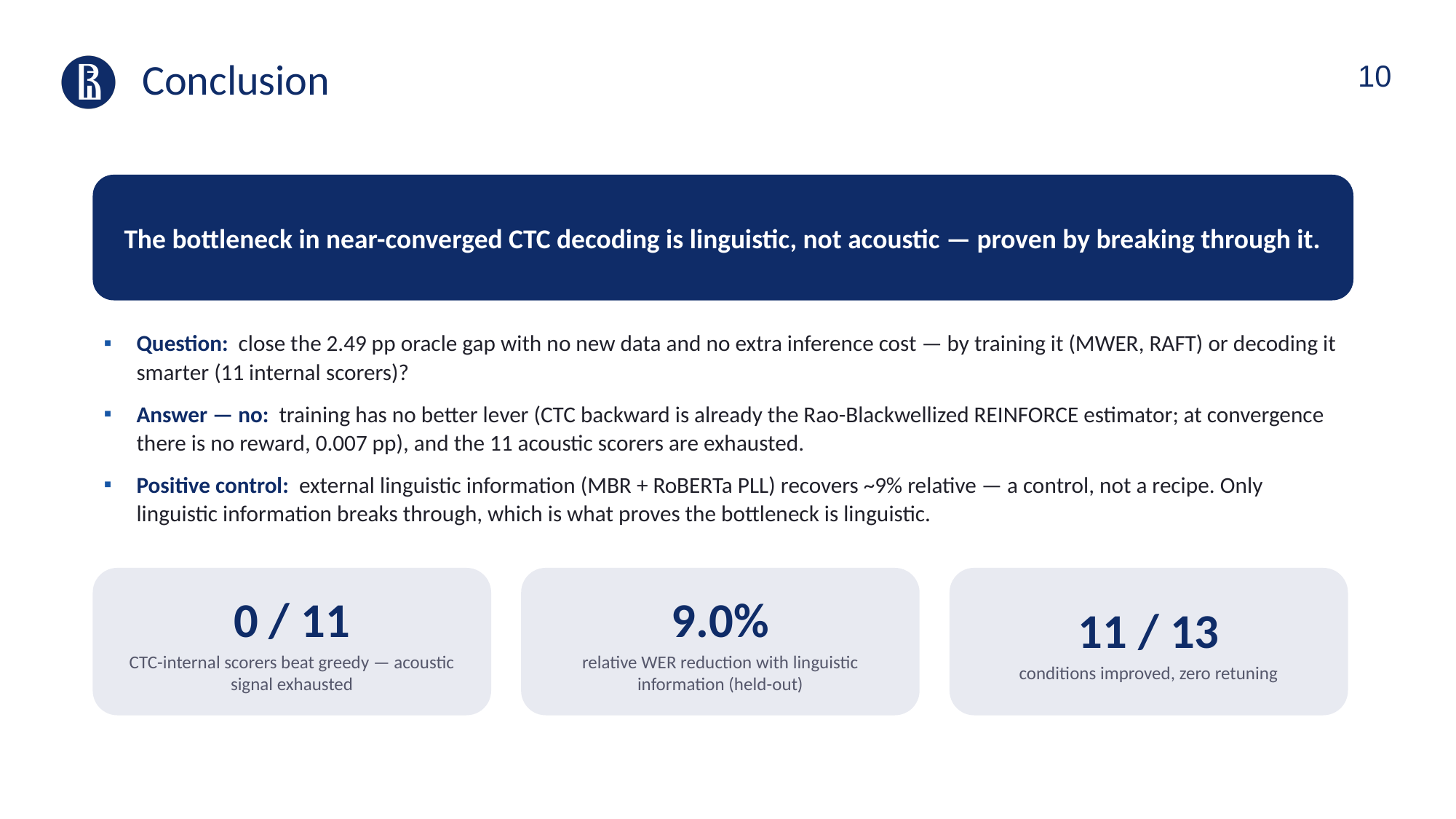

Conclusion
The bottleneck in near-converged CTC decoding is linguistic, not acoustic — proven by breaking through it.
Question:  close the 2.49 pp oracle gap with no new data and no extra inference cost — by training it (MWER, RAFT) or decoding it smarter (11 internal scorers)?
Answer — no:  training has no better lever (CTC backward is already the Rao-Blackwellized REINFORCE estimator; at convergence there is no reward, 0.007 pp), and the 11 acoustic scorers are exhausted.
Positive control:  external linguistic information (MBR + RoBERTa PLL) recovers ~9% relative — a control, not a recipe. Only linguistic information breaks through, which is what proves the bottleneck is linguistic.
0 / 11
CTC-internal scorers beat greedy — acoustic signal exhausted
9.0%
relative WER reduction with linguistic information (held-out)
11 / 13
conditions improved, zero retuning